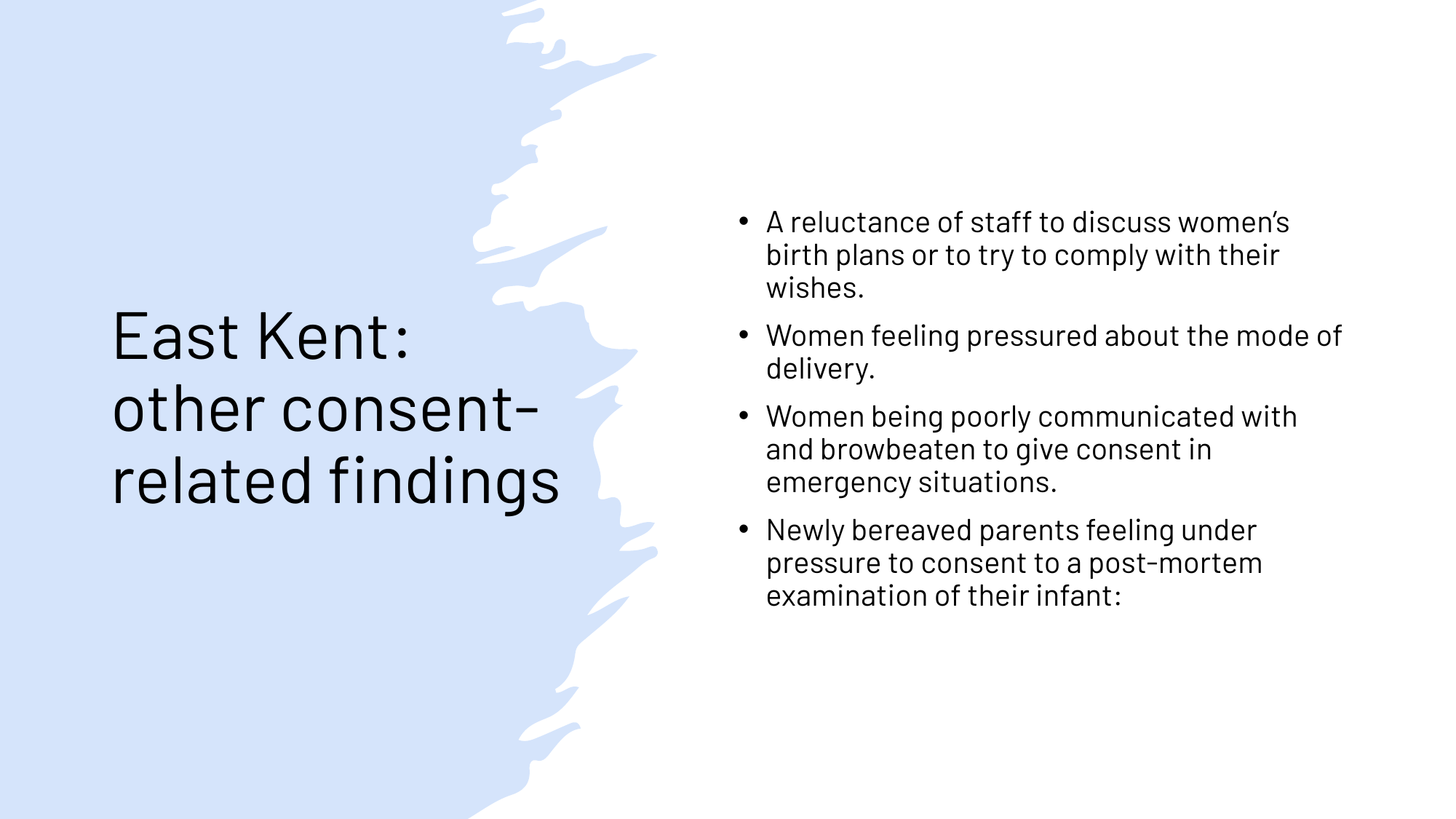

# East Kent: other consent-related findings
A reluctance of staff to discuss women’s birth plans or to try to comply with their wishes.
Women feeling pressured about the mode of delivery.
Women being poorly communicated with and browbeaten to give consent in emergency situations.
Newly bereaved parents feeling under pressure to consent to a post-mortem examination of their infant: